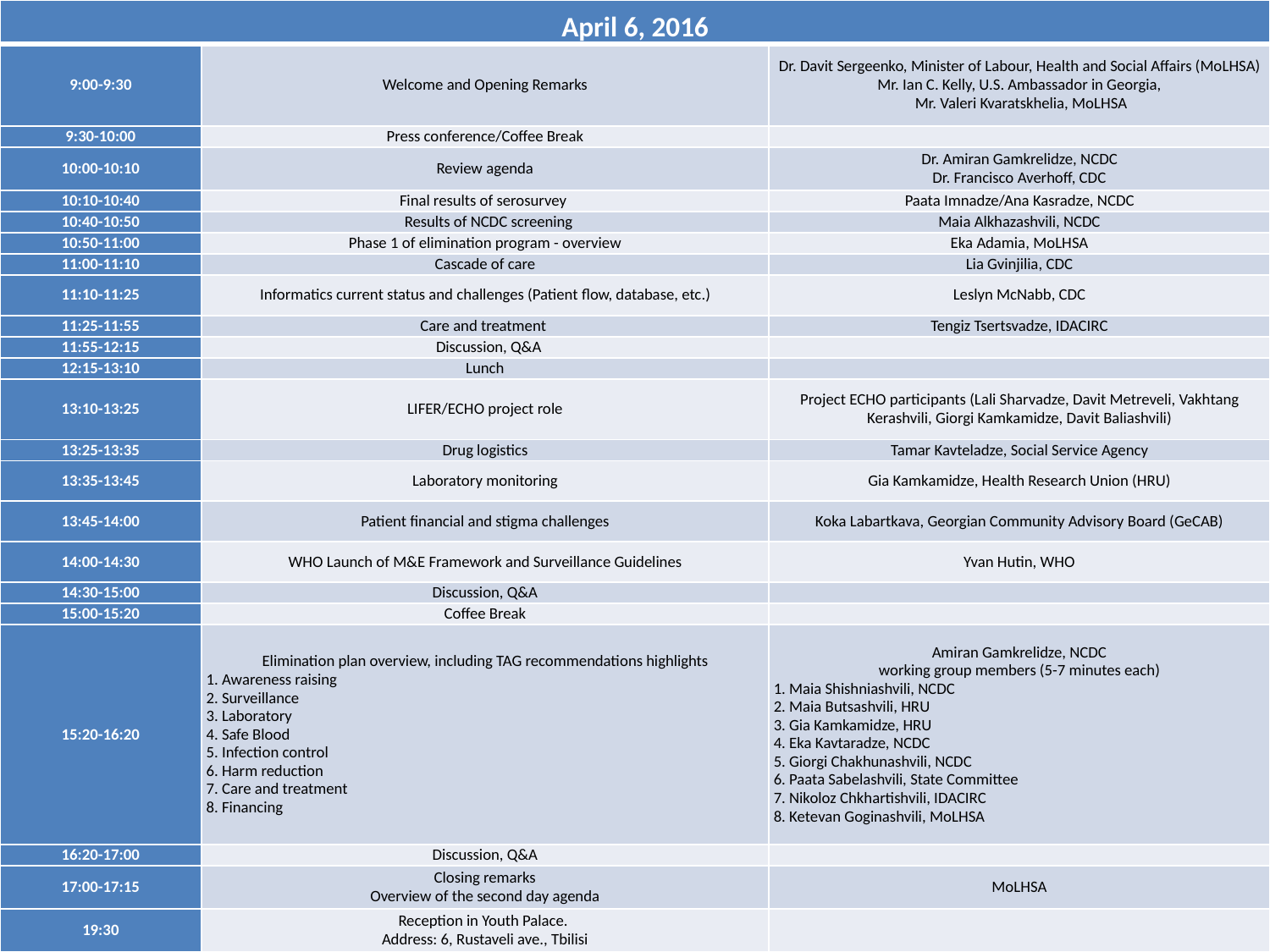

| April 6, 2016 |  |  |
| --- | --- | --- |
| 9:00-9:30 | Welcome and Opening Remarks | Dr. Davit Sergeenko, Minister of Labour, Health and Social Affairs (MoLHSA) Mr. Ian C. Kelly, U.S. Ambassador in Georgia, Mr. Valeri Kvaratskhelia, MoLHSA |
| 9:30-10:00 | Press conference/Coffee Break |  |
| 10:00-10:10 | Review agenda | Dr. Amiran Gamkrelidze, NCDC Dr. Francisco Averhoff, CDC |
| 10:10-10:40 | Final results of serosurvey | Paata Imnadze/Ana Kasradze, NCDC |
| 10:40-10:50 | Results of NCDC screening | Maia Alkhazashvili, NCDC |
| 10:50-11:00 | Phase 1 of elimination program - overview | Eka Adamia, MoLHSA |
| 11:00-11:10 | Cascade of care | Lia Gvinjilia, CDC |
| 11:10-11:25 | Informatics current status and challenges (Patient flow, database, etc.) | Leslyn McNabb, CDC |
| 11:25-11:55 | Care and treatment | Tengiz Tsertsvadze, IDACIRC |
| 11:55-12:15 | Discussion, Q&A |  |
| 12:15-13:10 | Lunch |  |
| 13:10-13:25 | LIFER/ECHO project role | Project ECHO participants (Lali Sharvadze, Davit Metreveli, Vakhtang Kerashvili, Giorgi Kamkamidze, Davit Baliashvili) |
| 13:25-13:35 | Drug logistics | Tamar Kavteladze, Social Service Agency |
| 13:35-13:45 | Laboratory monitoring | Gia Kamkamidze, Health Research Union (HRU) |
| 13:45-14:00 | Patient financial and stigma challenges | Koka Labartkava, Georgian Community Advisory Board (GeCAB) |
| 14:00-14:30 | WHO Launch of M&E Framework and Surveillance Guidelines | Yvan Hutin, WHO |
| 14:30-15:00 | Discussion, Q&A |  |
| 15:00-15:20 | Coffee Break |  |
| 15:20-16:20 | Elimination plan overview, including TAG recommendations highlights 1. Awareness raising 2. Surveillance 3. Laboratory 4. Safe Blood 5. Infection control 6. Harm reduction 7. Care and treatment 8. Financing | Amiran Gamkrelidze, NCDC working group members (5-7 minutes each) 1. Maia Shishniashvili, NCDC 2. Maia Butsashvili, HRU 3. Gia Kamkamidze, HRU 4. Eka Kavtaradze, NCDC 5. Giorgi Chakhunashvili, NCDC 6. Paata Sabelashvili, State Committee 7. Nikoloz Chkhartishvili, IDACIRC 8. Ketevan Goginashvili, MoLHSA |
| 16:20-17:00 | Discussion, Q&A |  |
| 17:00-17:15 | Closing remarks Overview of the second day agenda | MoLHSA |
| 19:30 | Reception in Youth Palace. Address: 6, Rustaveli ave., Tbilisi |  |